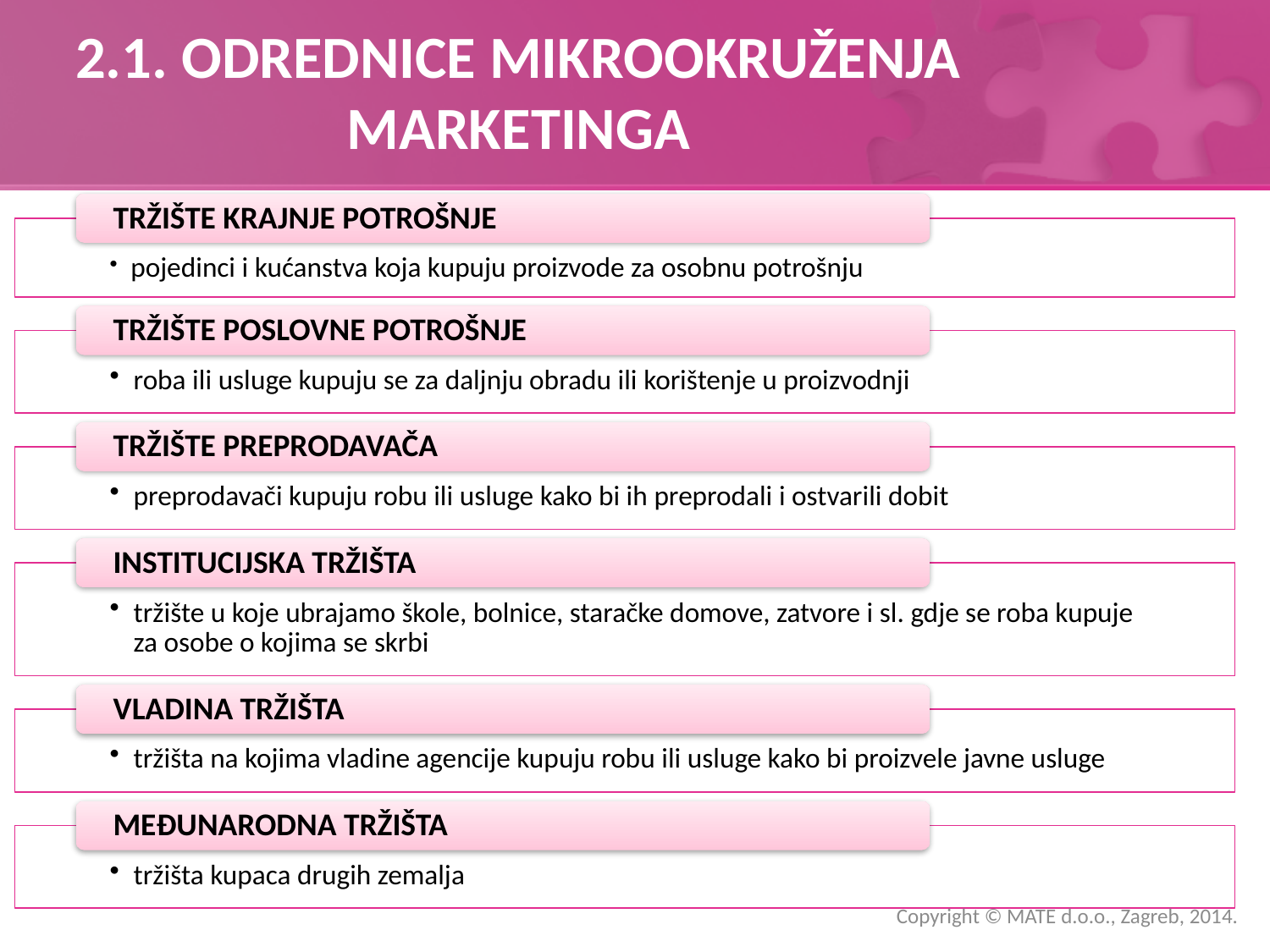

# 2.1. ODREDNICE MIKROOKRUŽENJA MARKETINGA
 pojedinci i kućanstva koja kupuju proizvode za osobnu potrošnju
TRŽIŠTE KRAJNJE POTROŠNJE
roba ili usluge kupuju se za daljnju obradu ili korištenje u proizvodnji
TRŽIŠTE POSLOVNE POTROŠNJE
preprodavači kupuju robu ili usluge kako bi ih preprodali i ostvarili dobit
TRŽIŠTE PREPRODAVAČA
tržište u koje ubrajamo škole, bolnice, staračke domove, zatvore i sl. gdje se roba kupuje za osobe o kojima se skrbi
INSTITUCIJSKA TRŽIŠTA
tržišta na kojima vladine agencije kupuju robu ili usluge kako bi proizvele javne usluge
VLADINA TRŽIŠTA
tržišta kupaca drugih zemalja
MEĐUNARODNA TRŽIŠTA
Copyright © MATE d.o.o., Zagreb, 2014.